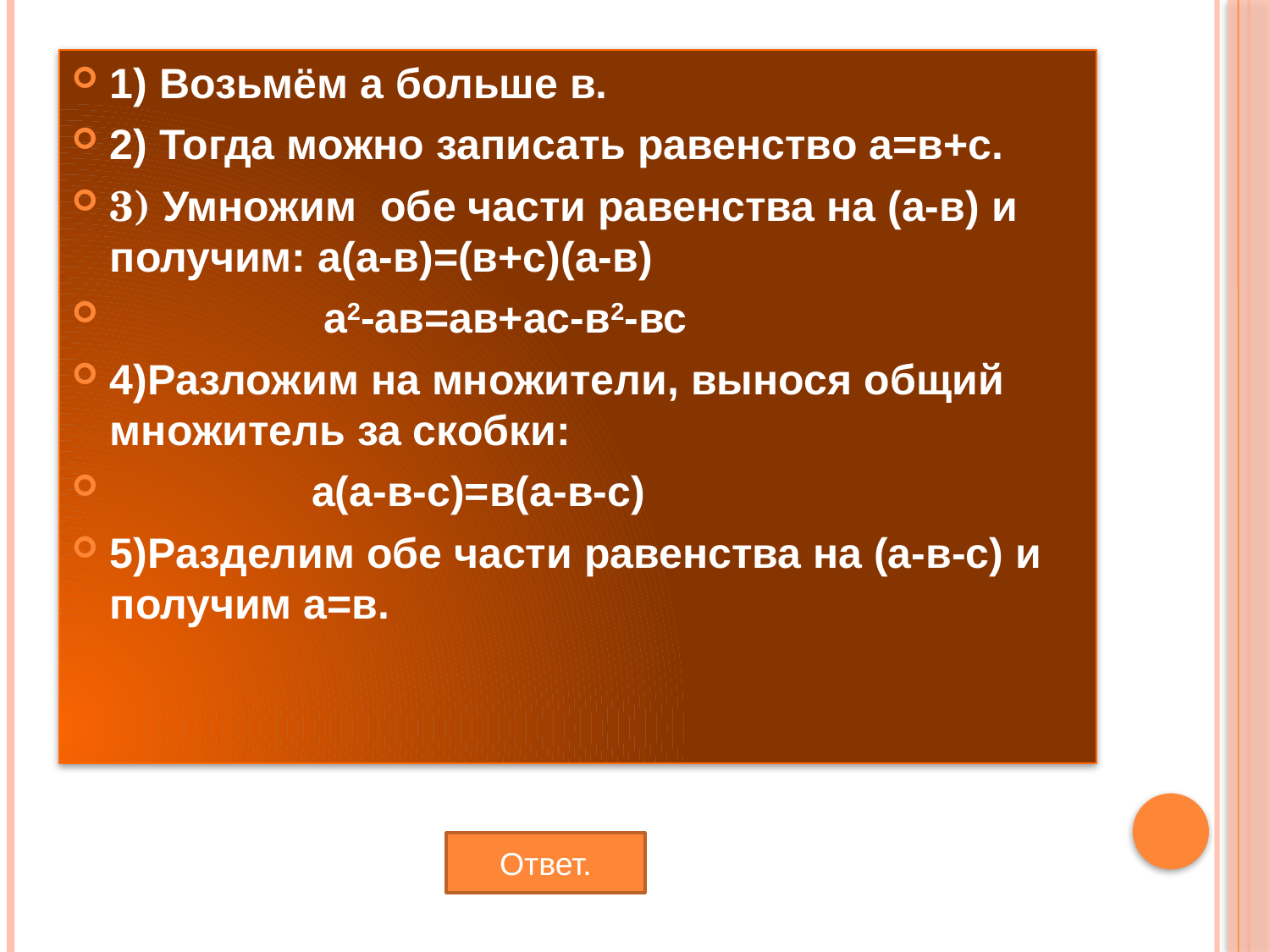

#
1) Возьмём а больше в.
2) Тогда можно записать равенство а=в+с.
3) Умножим  обе части равенства на (а-в) и получим: а(а-в)=(в+с)(а-в)
                  а2-ав=ав+ас-в2-вс
4)Разложим на множители, вынося общий множитель за скобки:
                 а(а-в-с)=в(а-в-с)
5)Разделим обе части равенства на (а-в-с) и получим а=в.

Ответ.